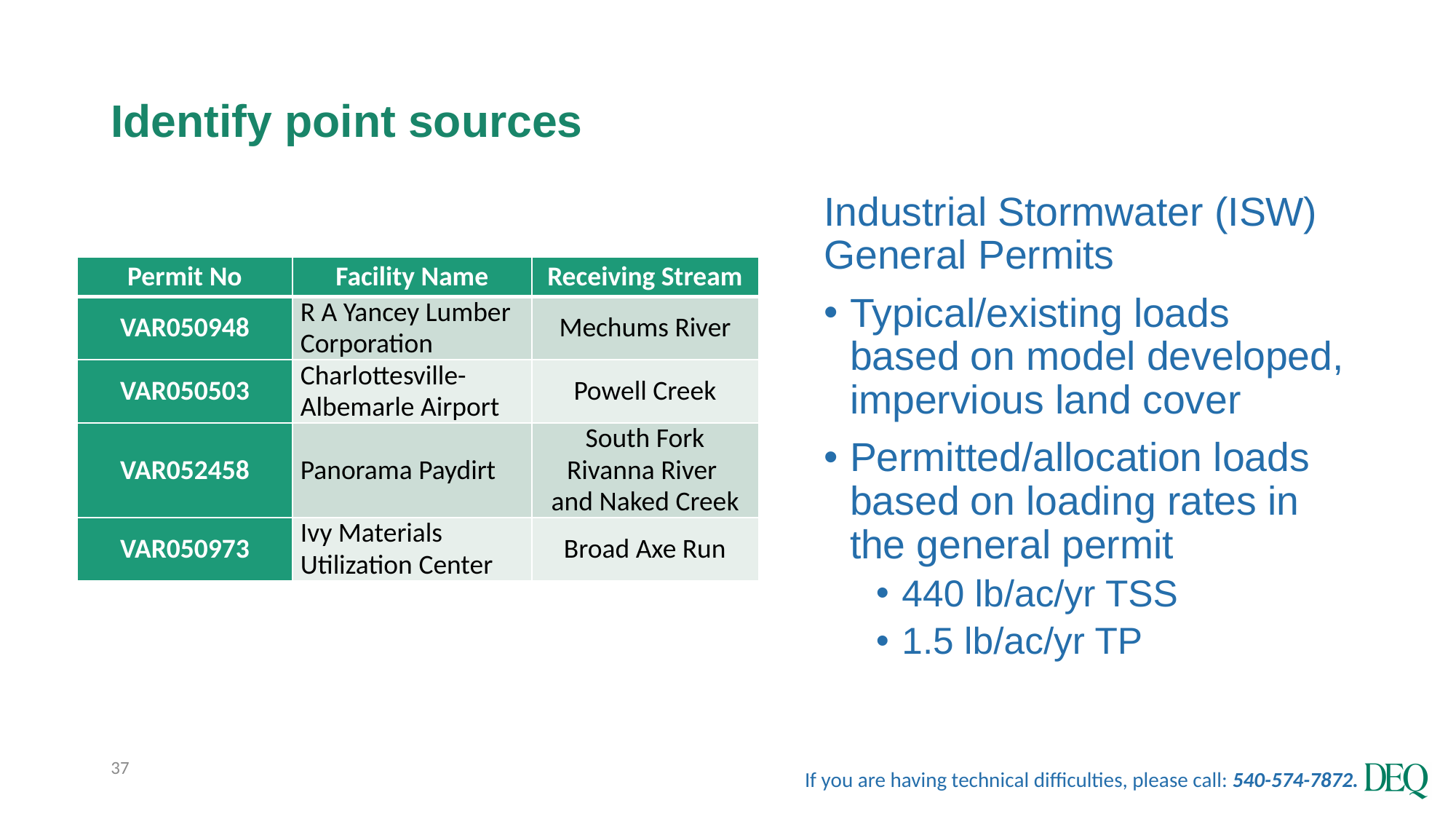

# Identify point sources
Industrial Stormwater (ISW) General Permits
Typical/existing loads based on model developed, impervious land cover
Permitted/allocation loads based on loading rates in the general permit
440 lb/ac/yr TSS
1.5 lb/ac/yr TP

| Permit No | Facility Name | Receiving Stream |
| --- | --- | --- |
| VAR050948 | R A Yancey Lumber Corporation | Mechums River |
| VAR050503 | Charlottesville-Albemarle Airport | Powell Creek |
| VAR052458 | Panorama Paydirt | South Fork Rivanna River and Naked Creek |
| VAR050973 | Ivy Materials Utilization Center | Broad Axe Run |
37

If you are having technical difficulties, please call: 540-574-7872.